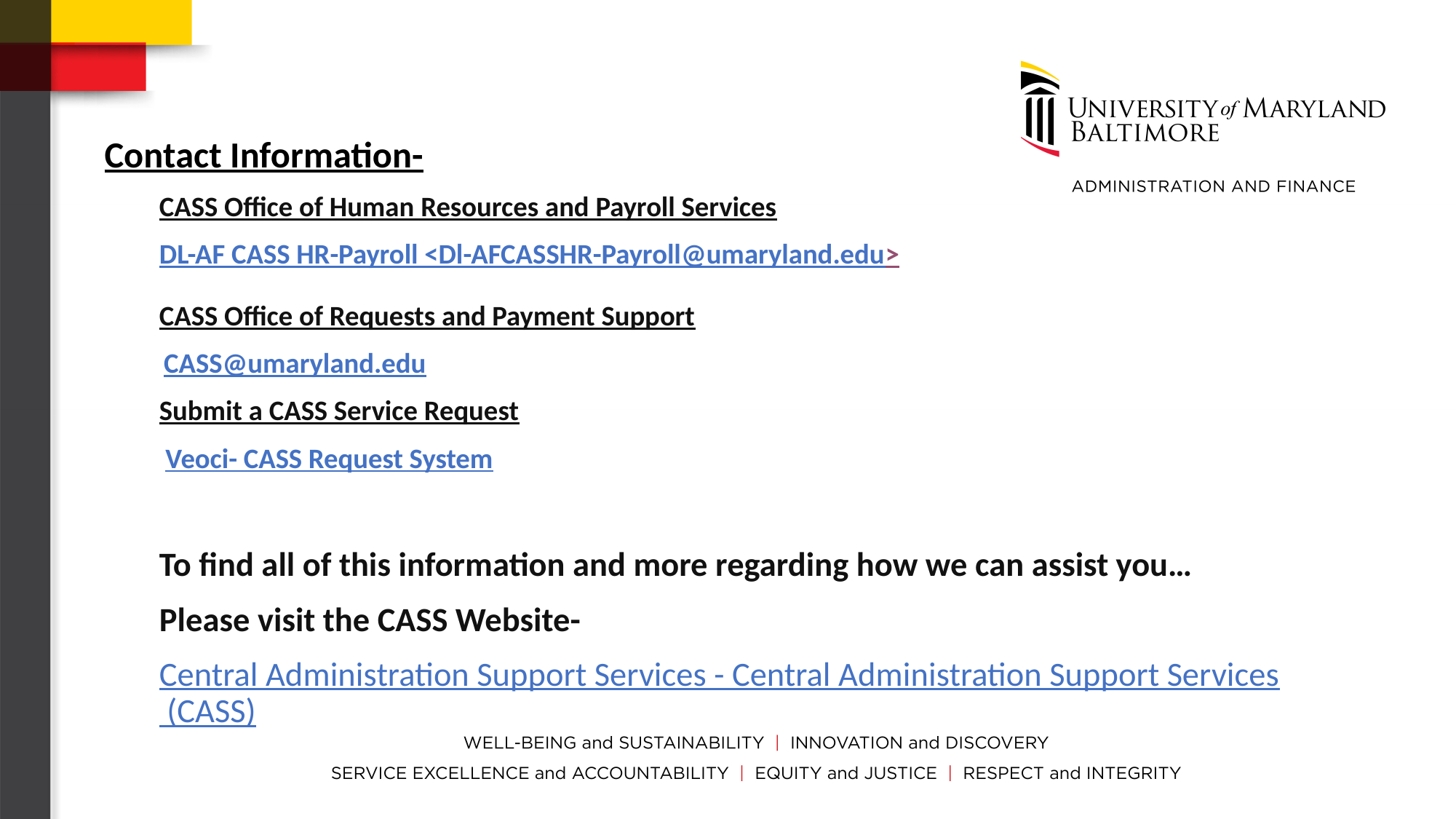

Contact Information-
CASS Office of Human Resources and Payroll Services
DL-AF CASS HR-Payroll <Dl-AFCASSHR-Payroll@umaryland.edu>

CASS Office of Requests and Payment Support
 CASS@umaryland.edu
Submit a CASS Service Request
 Veoci- CASS Request System

To find all of this information and more regarding how we can assist you…
Please visit the CASS Website-
Central Administration Support Services - Central Administration Support Services (CASS)